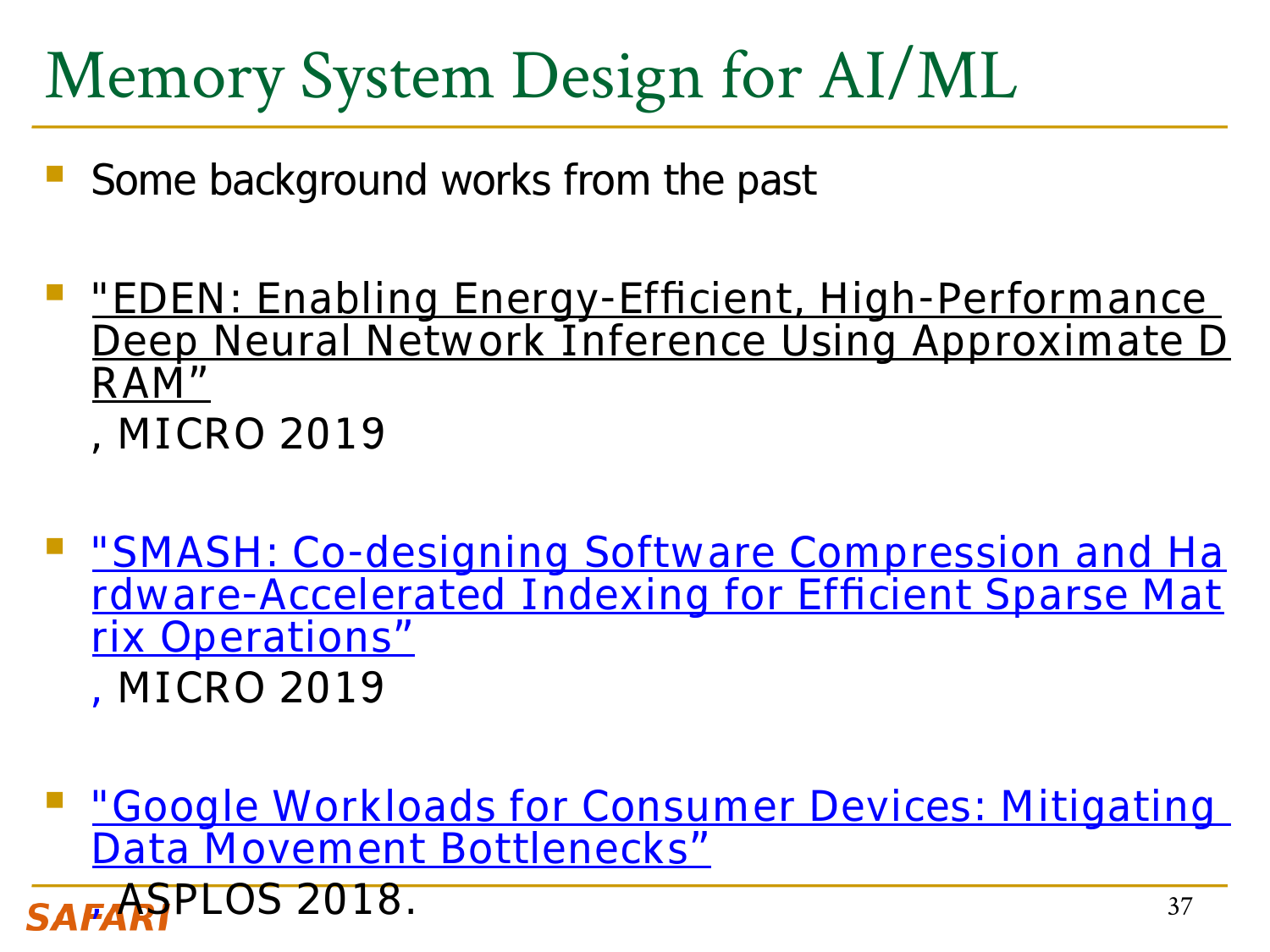

# Memory System Design for AI/ML
Some background works from the past

"EDEN: Enabling Energy-Efficient, High-Performance Deep Neural Network Inference Using Approximate DRAM”, MICRO 2019

"SMASH: Co-designing Software Compression and Hardware-Accelerated Indexing for Efficient Sparse Matrix Operations”, MICRO 2019

"Google Workloads for Consumer Devices: Mitigating Data Movement Bottlenecks”, ASPLOS 2018.
37